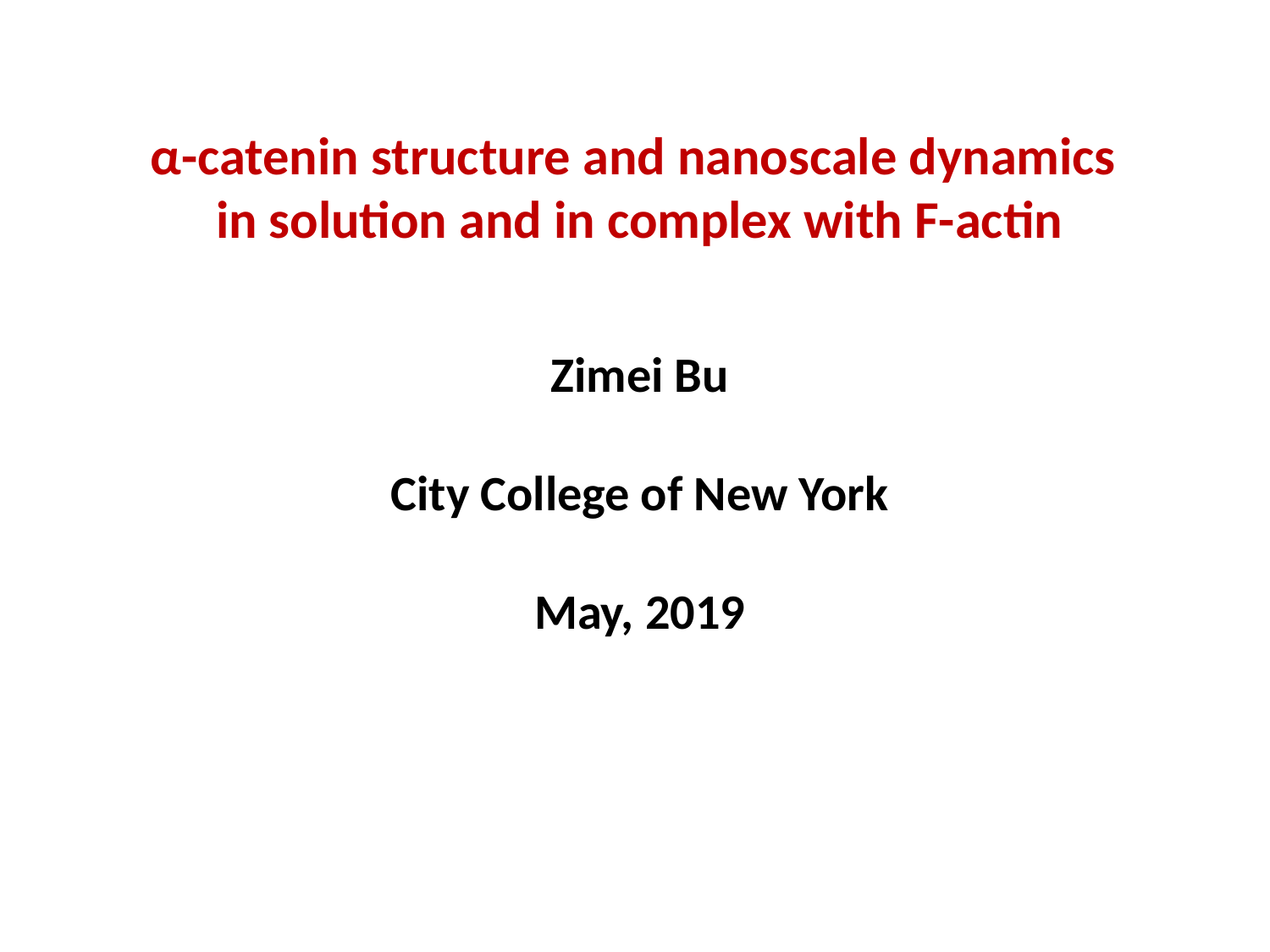

α-catenin structure and nanoscale dynamics
in solution and in complex with F-actin
Zimei Bu

City College of New York

May, 2019